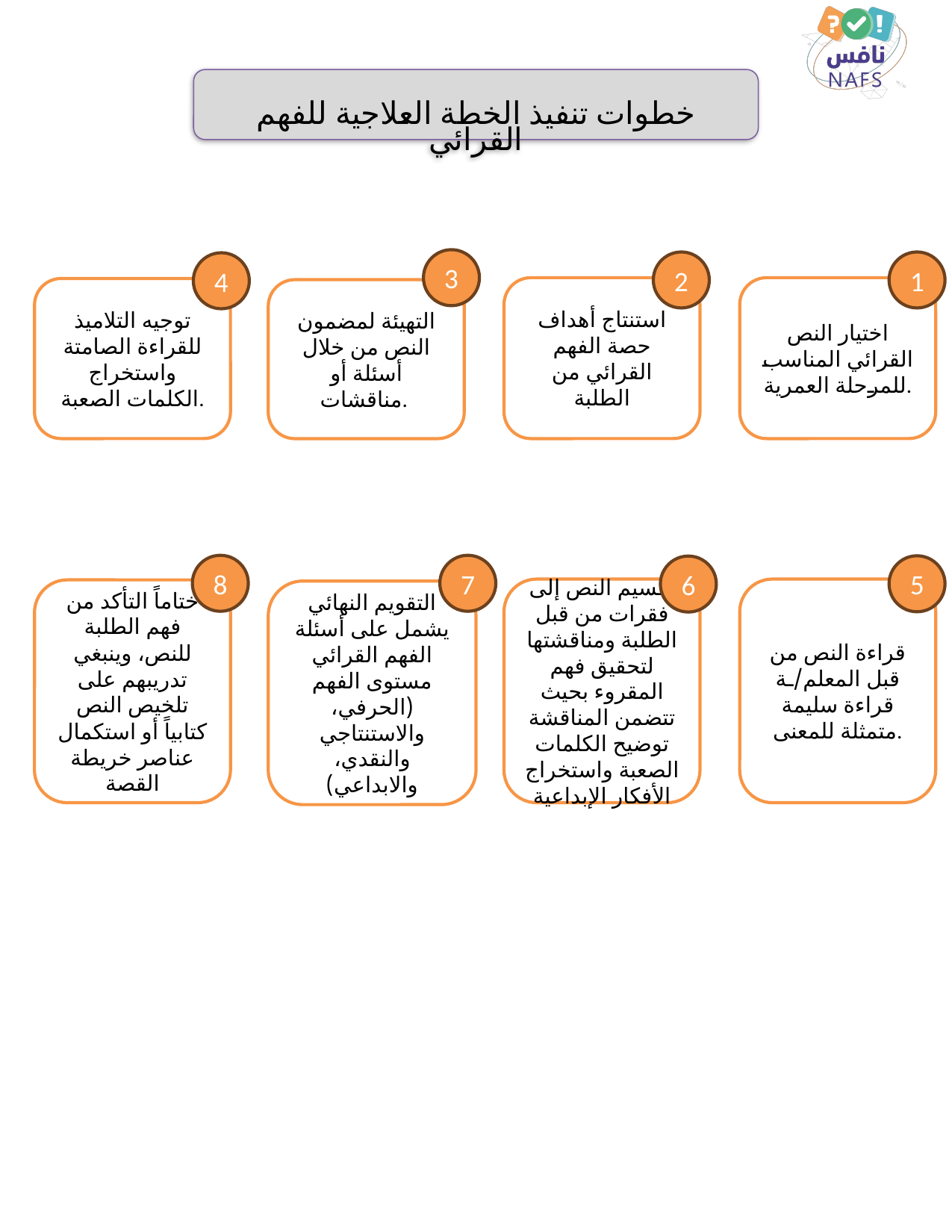

خطوات تنفيذ الخطة العلاجية للفهم القرائي
3
2
1
4
اختيار النص القرائي المناسب للمرحلة العمرية.
استنتاج أهداف حصة الفهم القرائي من الطلبة
توجيه التلاميذ للقراءة الصامتة واستخراج الكلمات الصعبة.
التهيئة لمضمون النص من خلال أسئلة أو مناقشات.
8
7
5
6
تقسيم النص إلى فقرات من قبل الطلبة ومناقشتها لتحقيق فهم المقروء بحيث تتضمن المناقشة توضيح الكلمات الصعبة واستخراج الأفكار الإبداعية
قراءة النص من قبل المعلم/ـة قراءة سليمة متمثلة للمعنى.
ختاماً التأكد من فهم الطلبة للنص، وينبغي تدريبهم على تلخيص النص كتابياً أو استكمال عناصر خريطة القصة
التقويم النهائي يشمل على أسئلة الفهم القرائي مستوى الفهم (الحرفي، والاستنتاجي والنقدي، والابداعي)